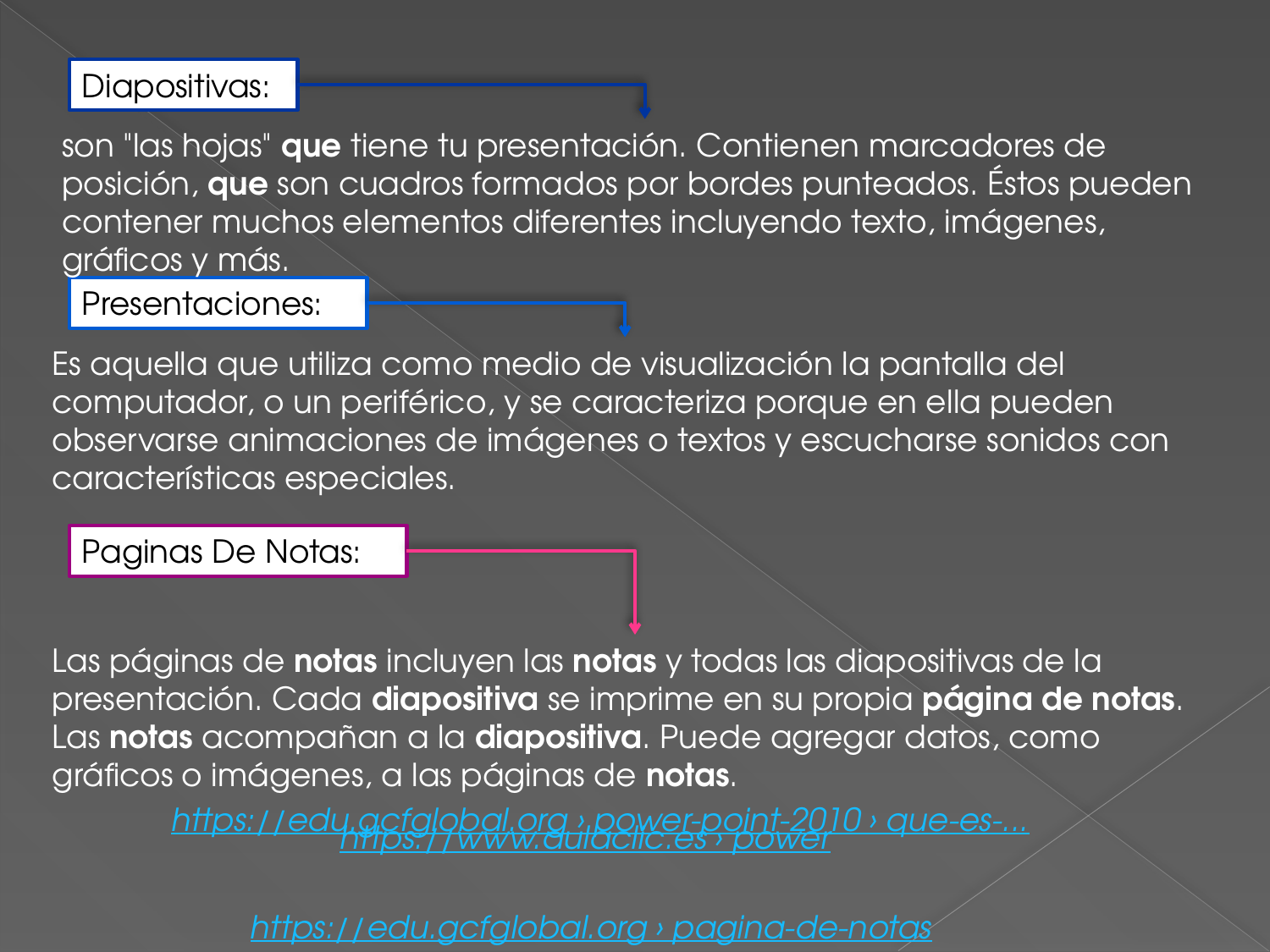

Diapositivas:
son "las hojas" que tiene tu presentación. Contienen marcadores de posición, que son cuadros formados por bordes punteados. Éstos pueden contener muchos elementos diferentes incluyendo texto, imágenes, gráficos y más.
Presentaciones:
Es aquella que utiliza como medio de visualización la pantalla del computador, o un periférico, y se caracteriza porque en ella pueden observarse animaciones de imágenes o textos y escucharse sonidos con características especiales.
Paginas De Notas:
Las páginas de notas incluyen las notas y todas las diapositivas de la presentación. Cada diapositiva se imprime en su propia página de notas. Las notas acompañan a la diapositiva. Puede agregar datos, como gráficos o imágenes, a las páginas de notas.

https://www.aulaclic.es › power
https://edu.gcfglobal.org › power-point-2010 › que-es-...
https://edu.gcfglobal.org › pagina-de-notas